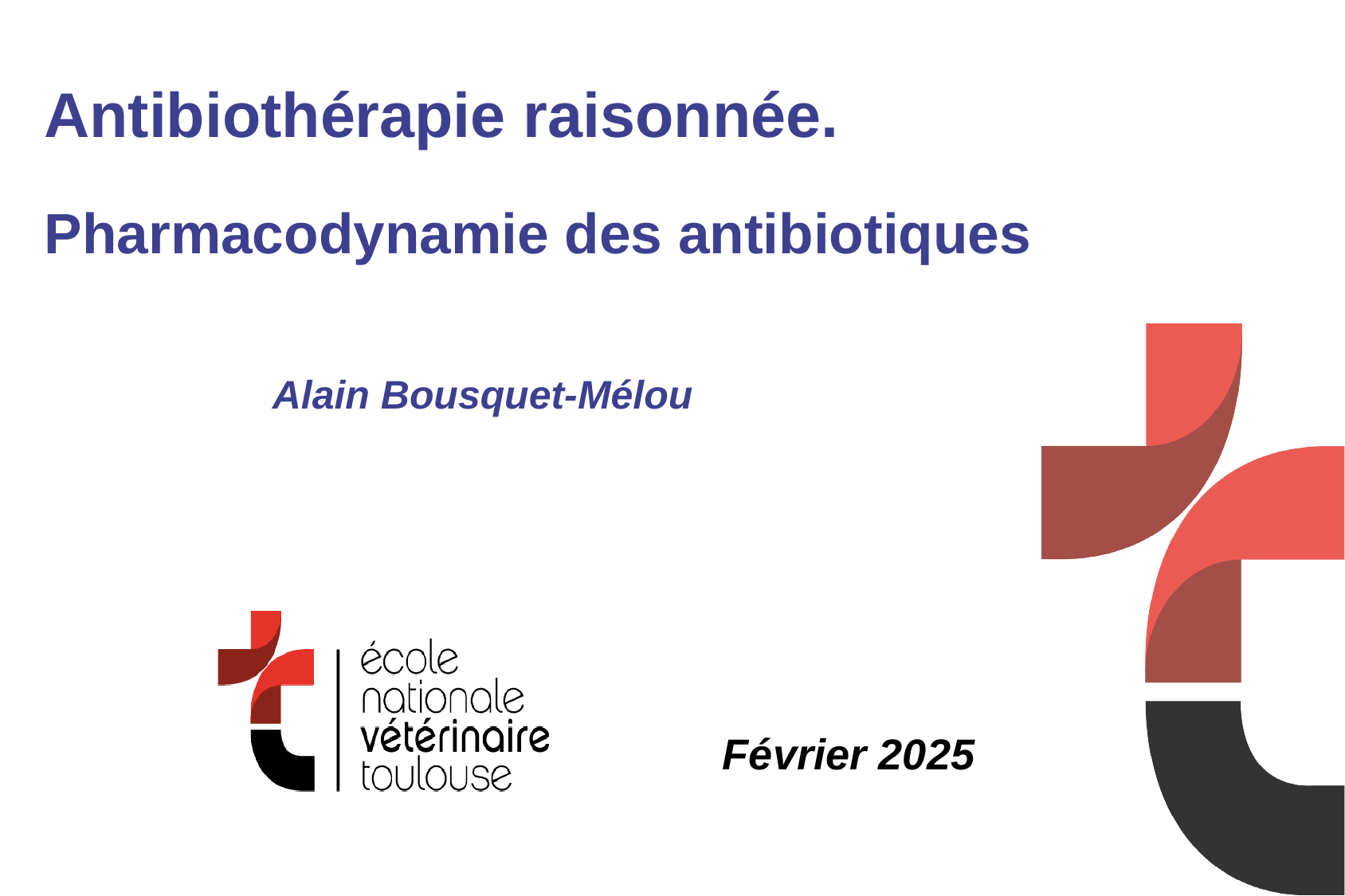

# Antibiothérapie raisonnée. Pharmacodynamie des antibiotiques
Alain Bousquet-Mélou
Février 2025